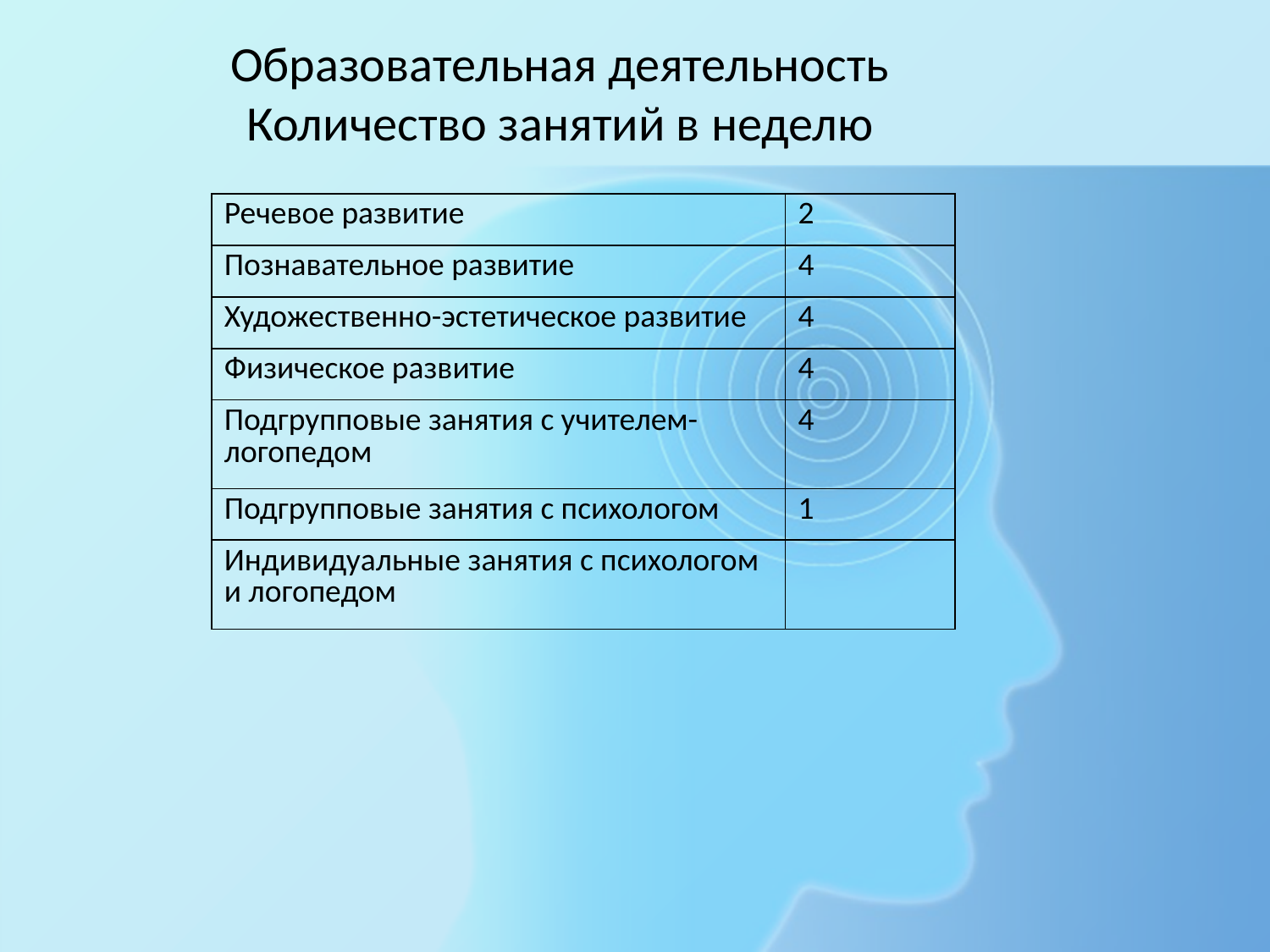

Образовательная деятельность
Количество занятий в неделю
| Речевое развитие | 2 |
| --- | --- |
| Познавательное развитие | 4 |
| Художественно-эстетическое развитие | 4 |
| Физическое развитие | 4 |
| Подгрупповые занятия с учителем-логопедом | 4 |
| Подгрупповые занятия с психологом | 1 |
| Индивидуальные занятия с психологом и логопедом |  |